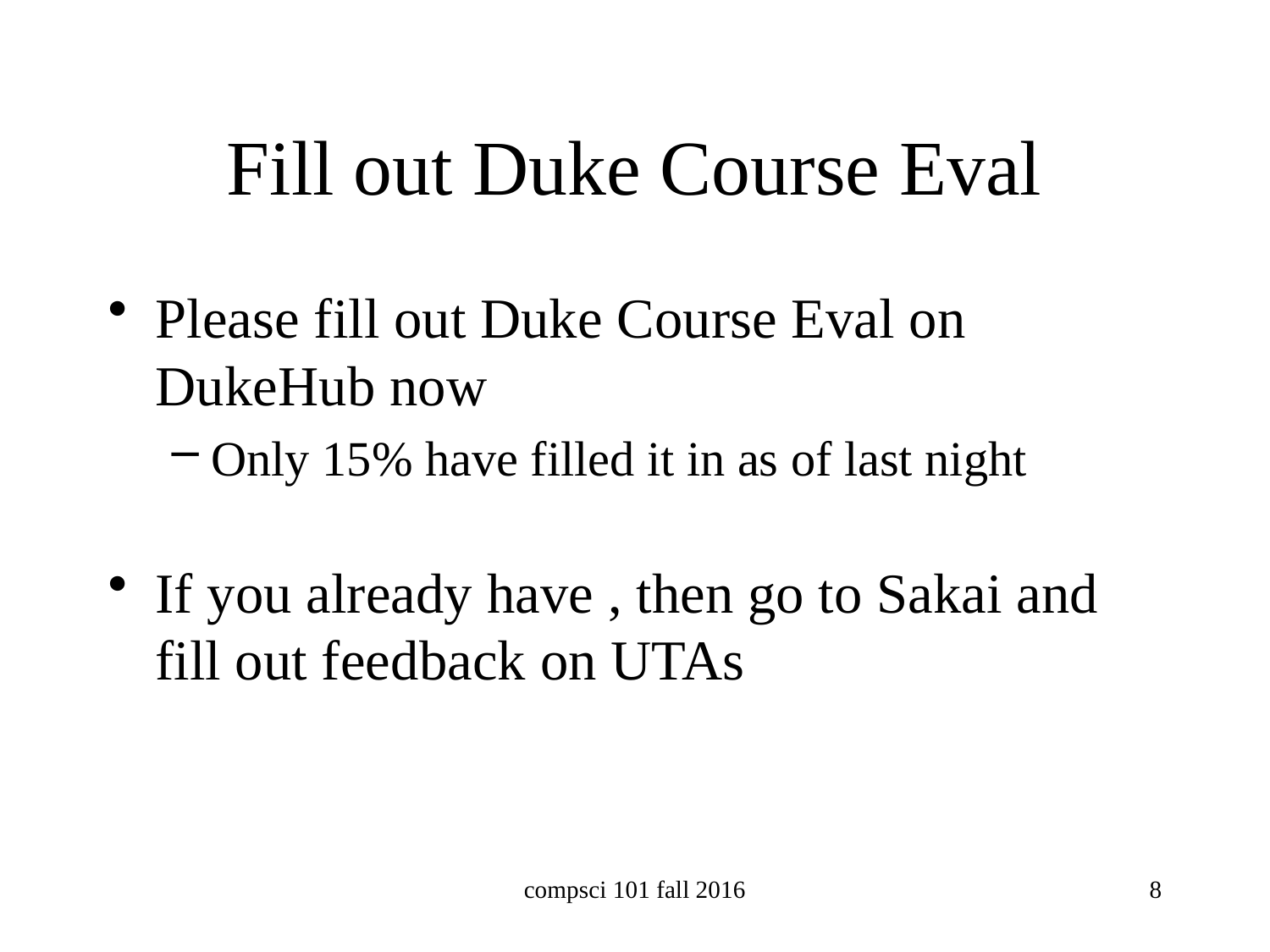

# Fill out Duke Course Eval
Please fill out Duke Course Eval on DukeHub now
Only 15% have filled it in as of last night
If you already have , then go to Sakai and fill out feedback on UTAs
compsci 101 fall 2016
8